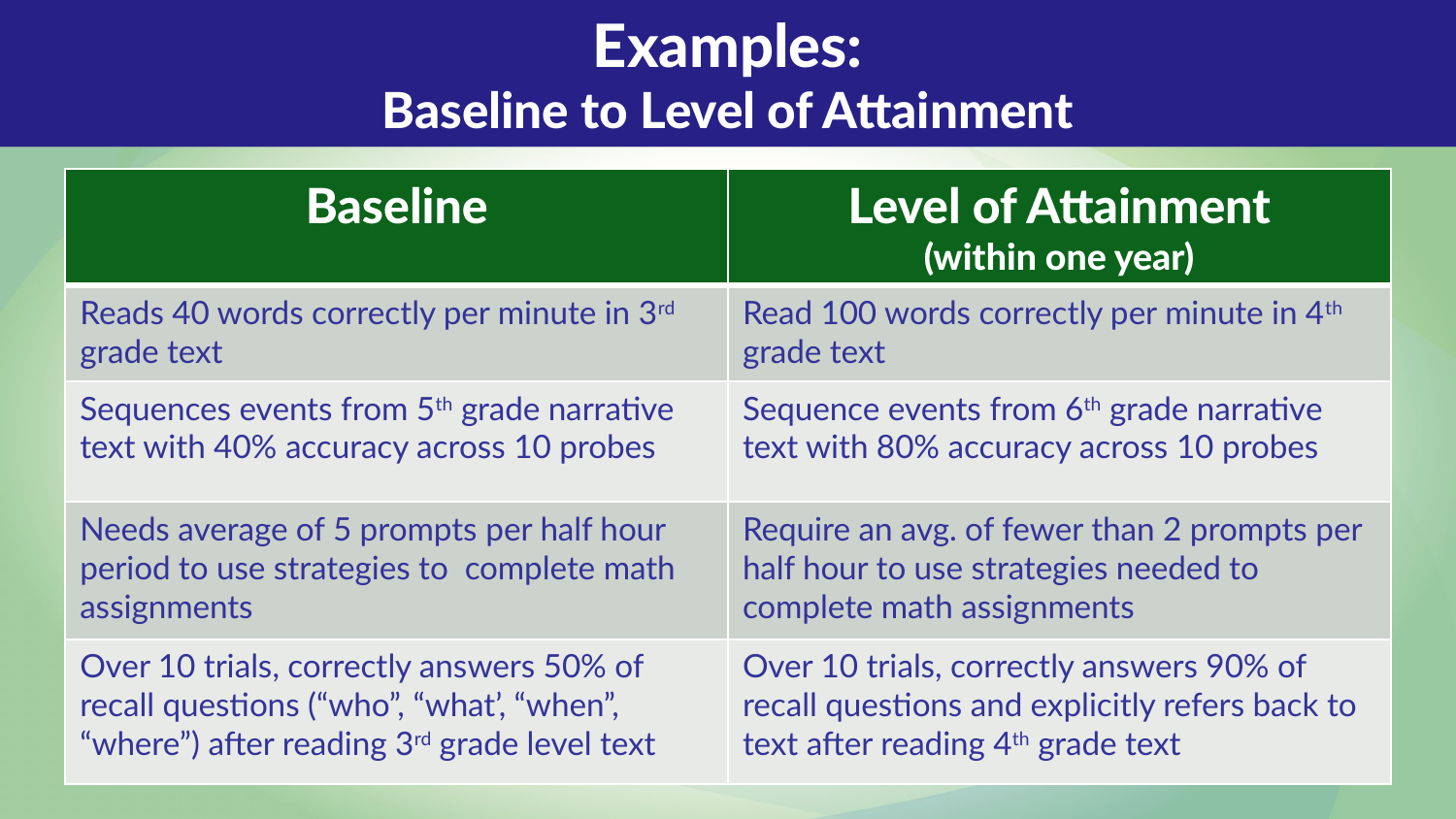

Examples:
Baseline to Level of Attainment
| Baseline | Level of Attainment (within one year) |
| --- | --- |
| Reads 40 words correctly per minute in 3rd grade text | Read 100 words correctly per minute in 4th grade text |
| Sequences events from 5th grade narrative text with 40% accuracy across 10 probes | Sequence events from 6th grade narrative text with 80% accuracy across 10 probes |
| Needs average of 5 prompts per half hour period to use strategies to complete math assignments | Require an avg. of fewer than 2 prompts per half hour to use strategies needed to complete math assignments |
| Over 10 trials, correctly answers 50% of recall questions (“who”, “what’, “when”, “where”) after reading 3rd grade level text | Over 10 trials, correctly answers 90% of recall questions and explicitly refers back to text after reading 4th grade text |